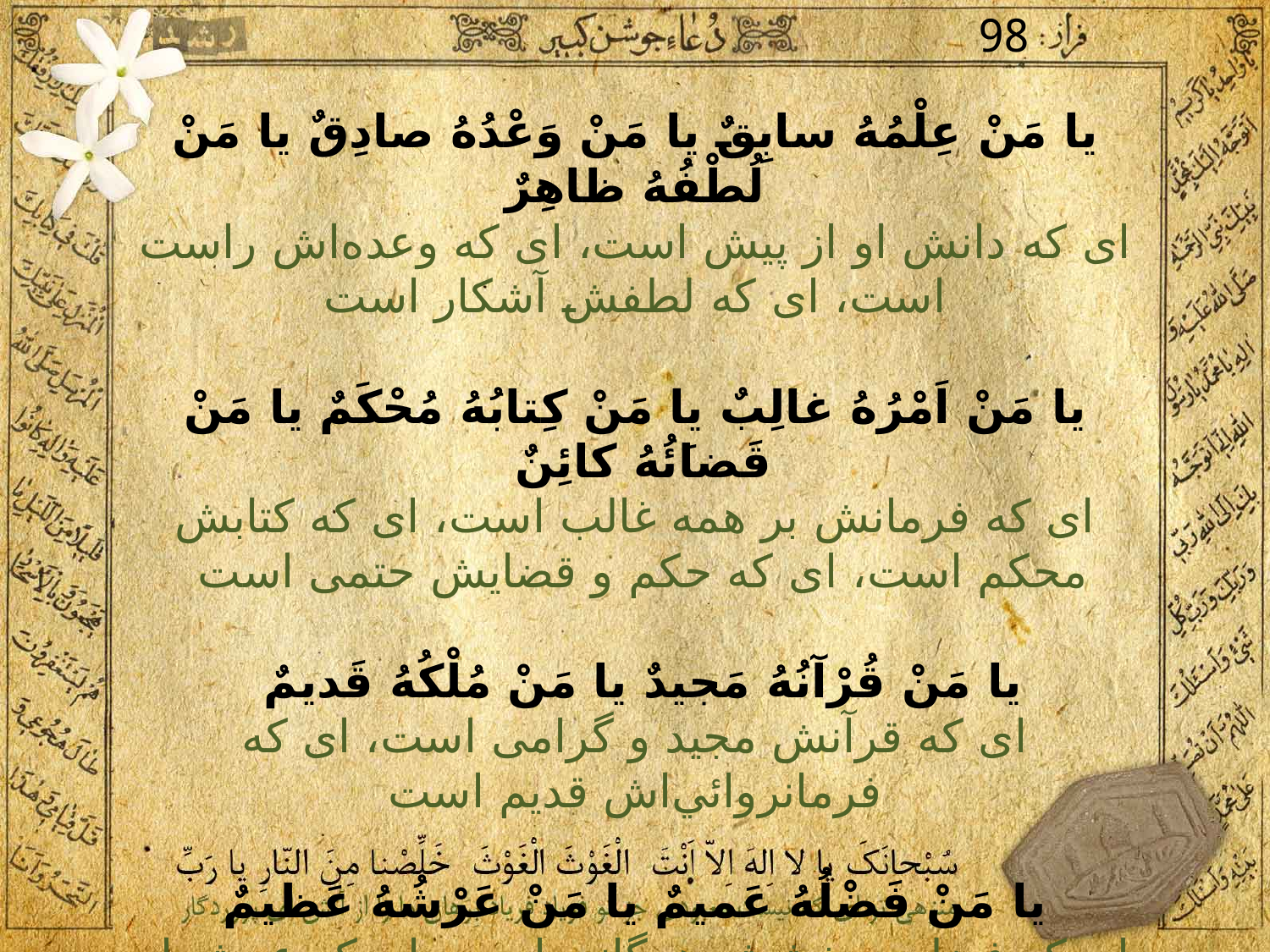

98
يا مَنْ عِلْمُهُ سابِقٌ يا مَنْ وَعْدُهُ صادِقٌ يا مَنْ لُطْفُهُ ظاهِرٌ
اى كه دانش او از پيش است، اى كه وعده‌اش راست است، اى كه لطفش آشكار است
يا مَنْ اَمْرُهُ غالِبٌ يا مَنْ كِتابُهُ مُحْكَمٌ يا مَنْ قَضاَئُهُ كائِنٌ
اى كه فرمانش بر همه غالب است، اى كه كتابش محكم است، اى كه حكم و قضايش حتمى است
يا مَنْ قُرْآنُهُ مَجيدٌ يا مَنْ مُلْكُهُ قَديمٌ
اى كه قرآنش مجيد و گرامى است، اى كه فرمانروائي‌اش قديم است

يا مَنْ فَضْلُهُ عَميمٌ يا مَنْ عَرْشُهُ عَظيمٌ
اى كه فضل و بخشش همگانى است، اى كه عرش او عظيم است